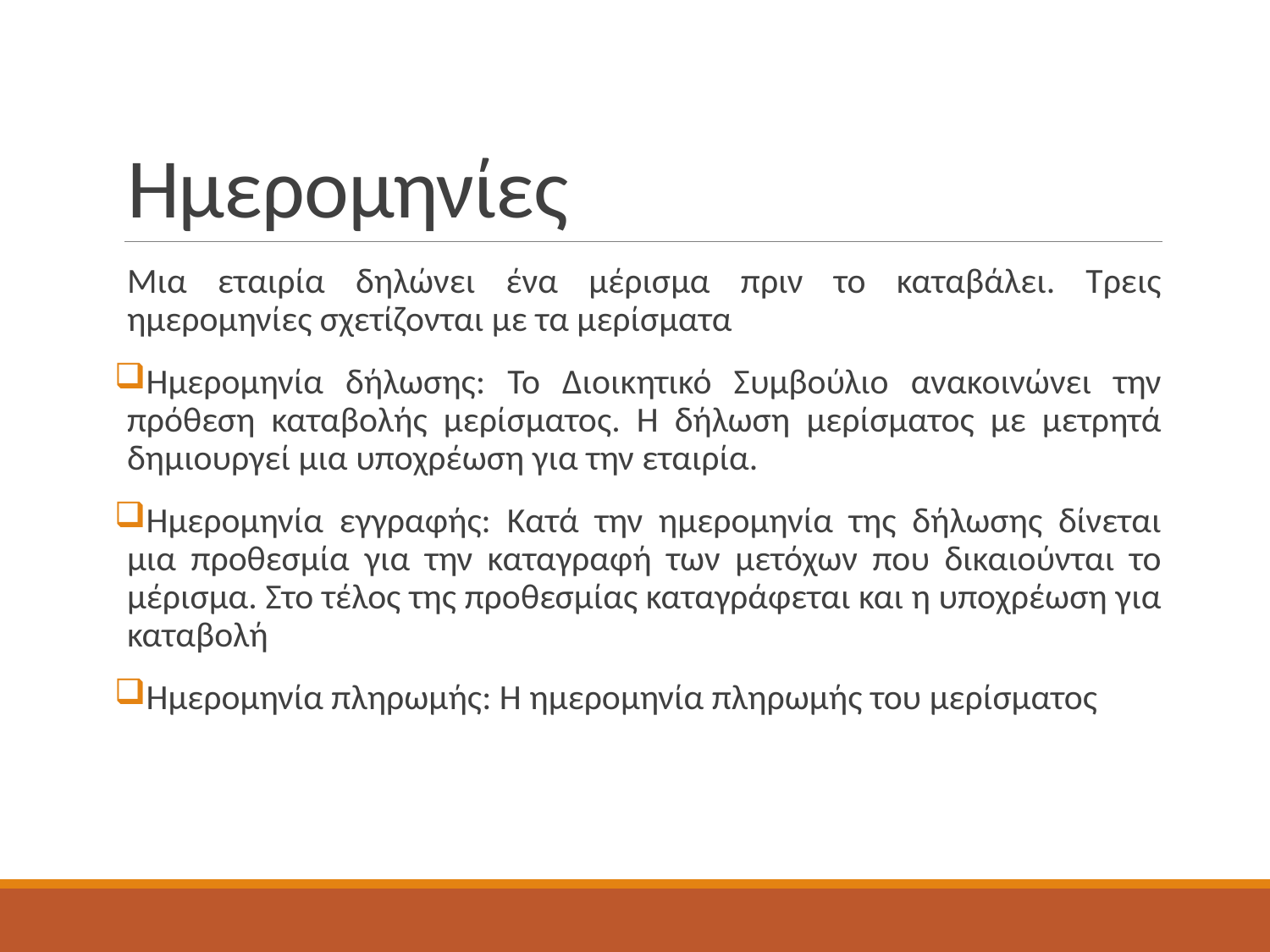

# Ημερομηνίες
Μια εταιρία δηλώνει ένα μέρισμα πριν το καταβάλει. Τρεις ημερομηνίες σχετίζονται με τα μερίσματα
Ημερομηνία δήλωσης: Το Διοικητικό Συμβούλιο ανακοινώνει την πρόθεση καταβολής μερίσματος. Η δήλωση μερίσματος με μετρητά δημιουργεί μια υποχρέωση για την εταιρία.
Ημερομηνία εγγραφής: Κατά την ημερομηνία της δήλωσης δίνεται μια προθεσμία για την καταγραφή των μετόχων που δικαιούνται το μέρισμα. Στο τέλος της προθεσμίας καταγράφεται και η υποχρέωση για καταβολή
Ημερομηνία πληρωμής: Η ημερομηνία πληρωμής του μερίσματος